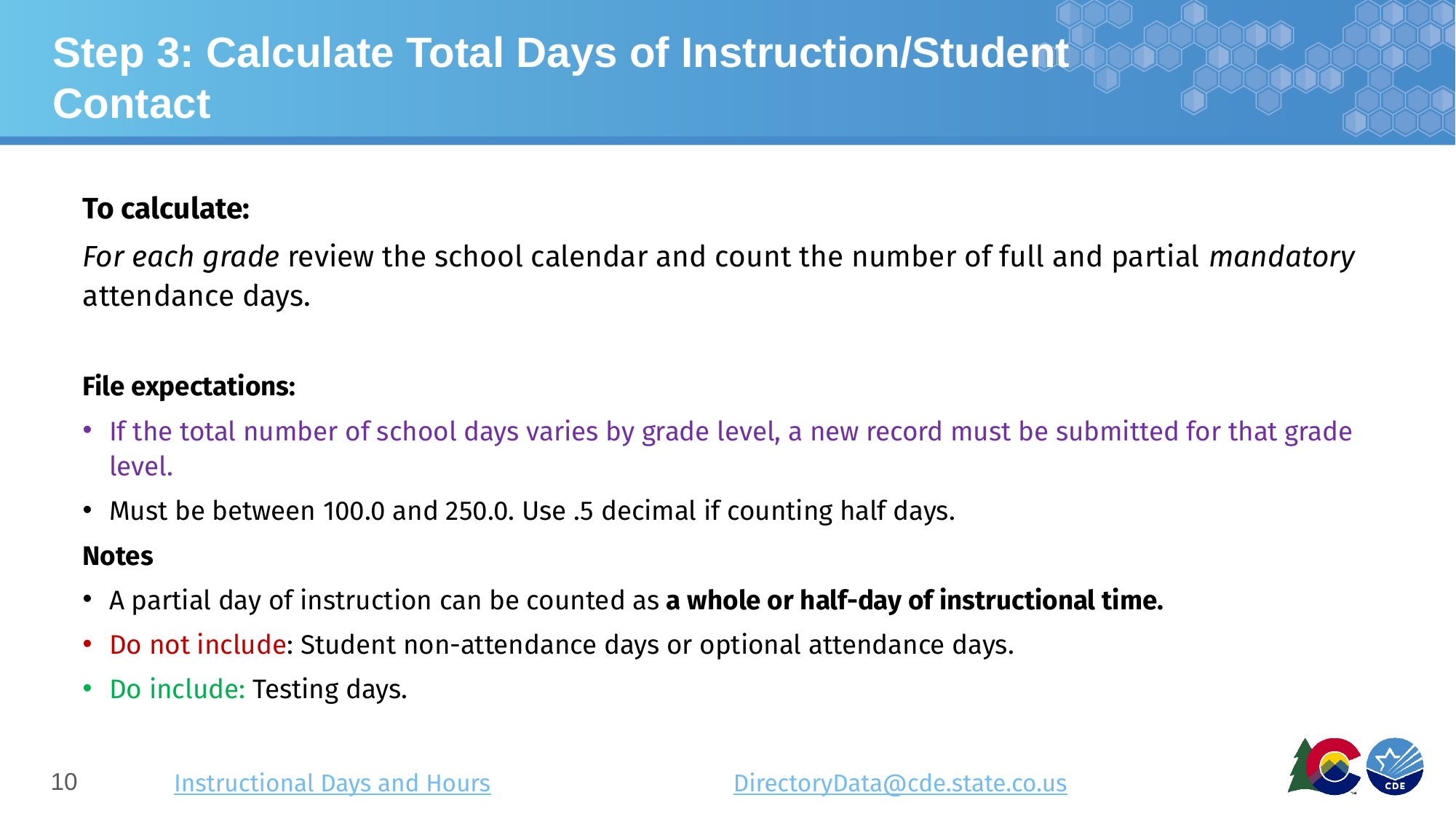

# Step 3: Calculate Total Days of Instruction/Student Contact
To calculate:
For each grade review the school calendar and count the number of full and partial mandatory attendance days.

File expectations:
If the total number of school days varies by grade level, a new record must be submitted for that grade level.
Must be between 100.0 and 250.0. Use .5 decimal if counting half days.
Notes
A partial day of instruction can be counted as a whole or half-day of instructional time.
Do not include: Student non-attendance days or optional attendance days.
Do include: Testing days.

Instructional Days and Hours
DirectoryData@cde.state.co.us
10